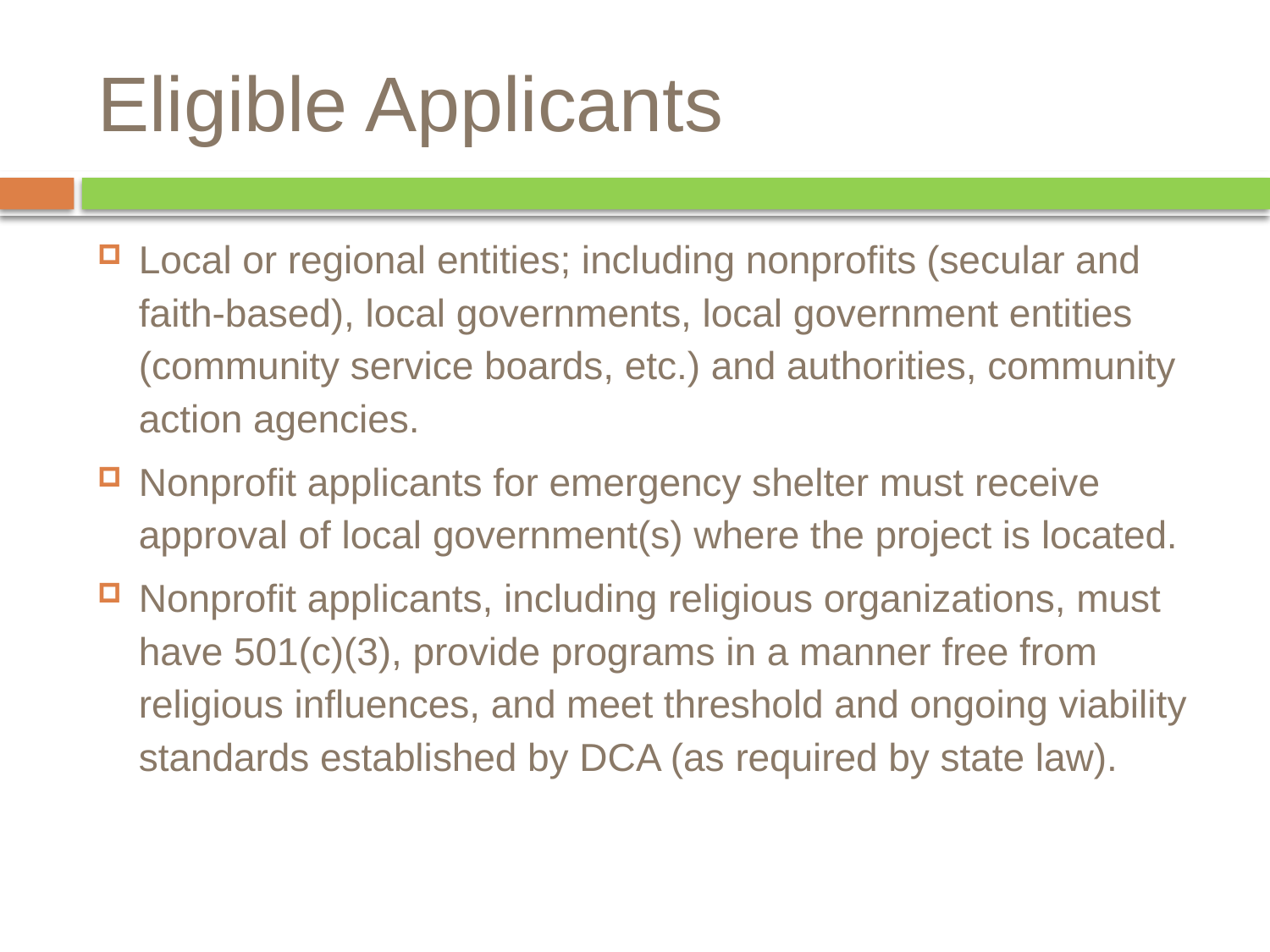

# Eligible Applicants
Local or regional entities; including nonprofits (secular and faith-based), local governments, local government entities (community service boards, etc.) and authorities, community action agencies.
Nonprofit applicants for emergency shelter must receive approval of local government(s) where the project is located.
Nonprofit applicants, including religious organizations, must have 501(c)(3), provide programs in a manner free from religious influences, and meet threshold and ongoing viability standards established by DCA (as required by state law).